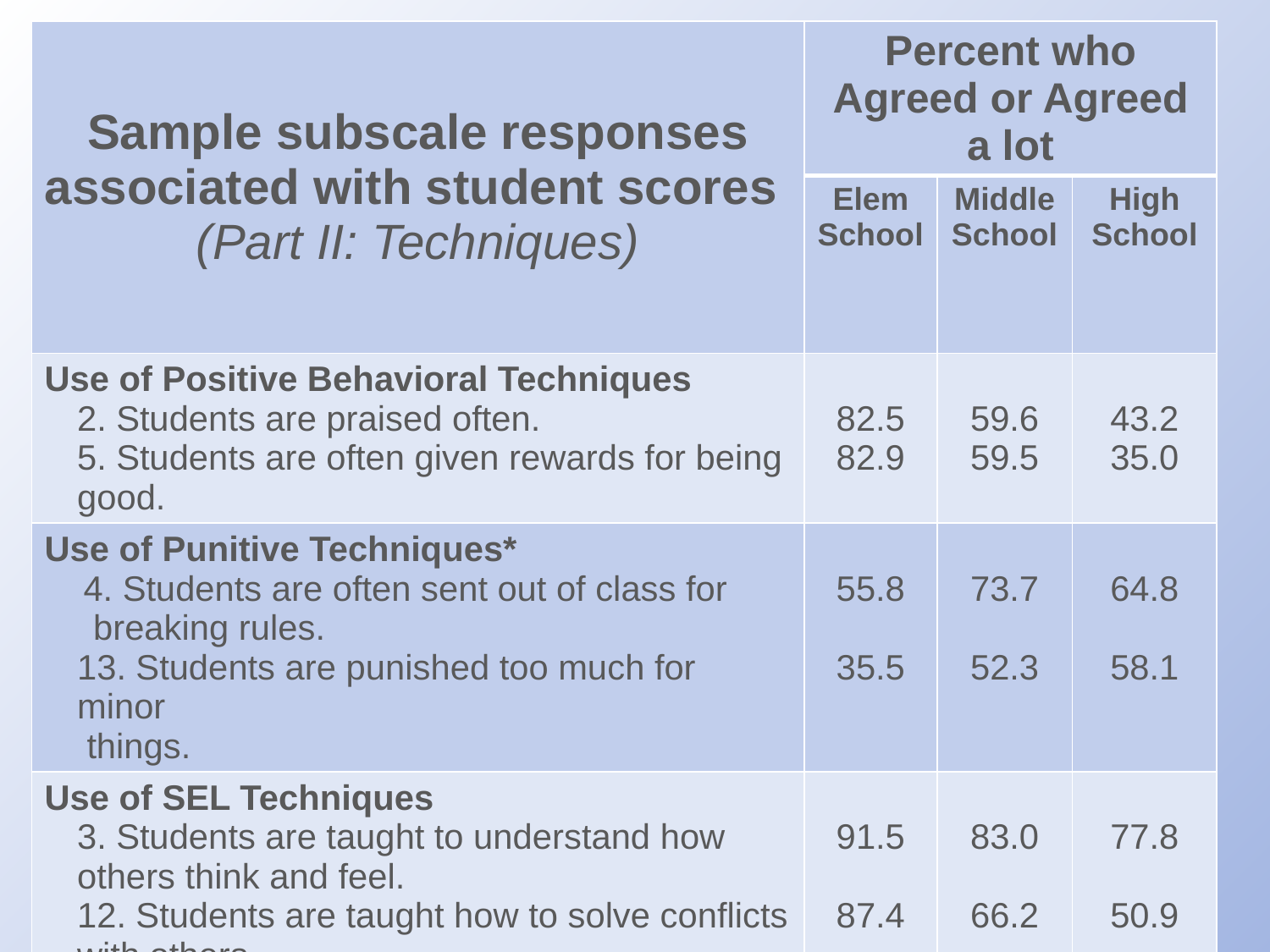

| Sample subscale responses associated with student scores (Part II: Techniques) | Percent who Agreed or Agreed a lot |  |  |
| --- | --- | --- | --- |
|  | Elem School | Middle School | High School |
| Use of Positive Behavioral Techniques 2. Students are praised often. 5. Students are often given rewards for being good. | 82.5 82.9 | 59.6 59.5 | 43.2 35.0 |
| Use of Punitive Techniques\* 4. Students are often sent out of class for breaking rules. 13. Students are punished too much for minor things. | 55.8 35.5 | 73.7 52.3 | 64.8 58.1 |
| Use of SEL Techniques 3. Students are taught to understand how others think and feel. 12. Students are taught how to solve conflicts with others. | 91.5 87.4 | 83.0 66.2 | 77.8 50.9 |
| \* = A high score on this subscale is negative because items are negatively worded. |  |  |  |